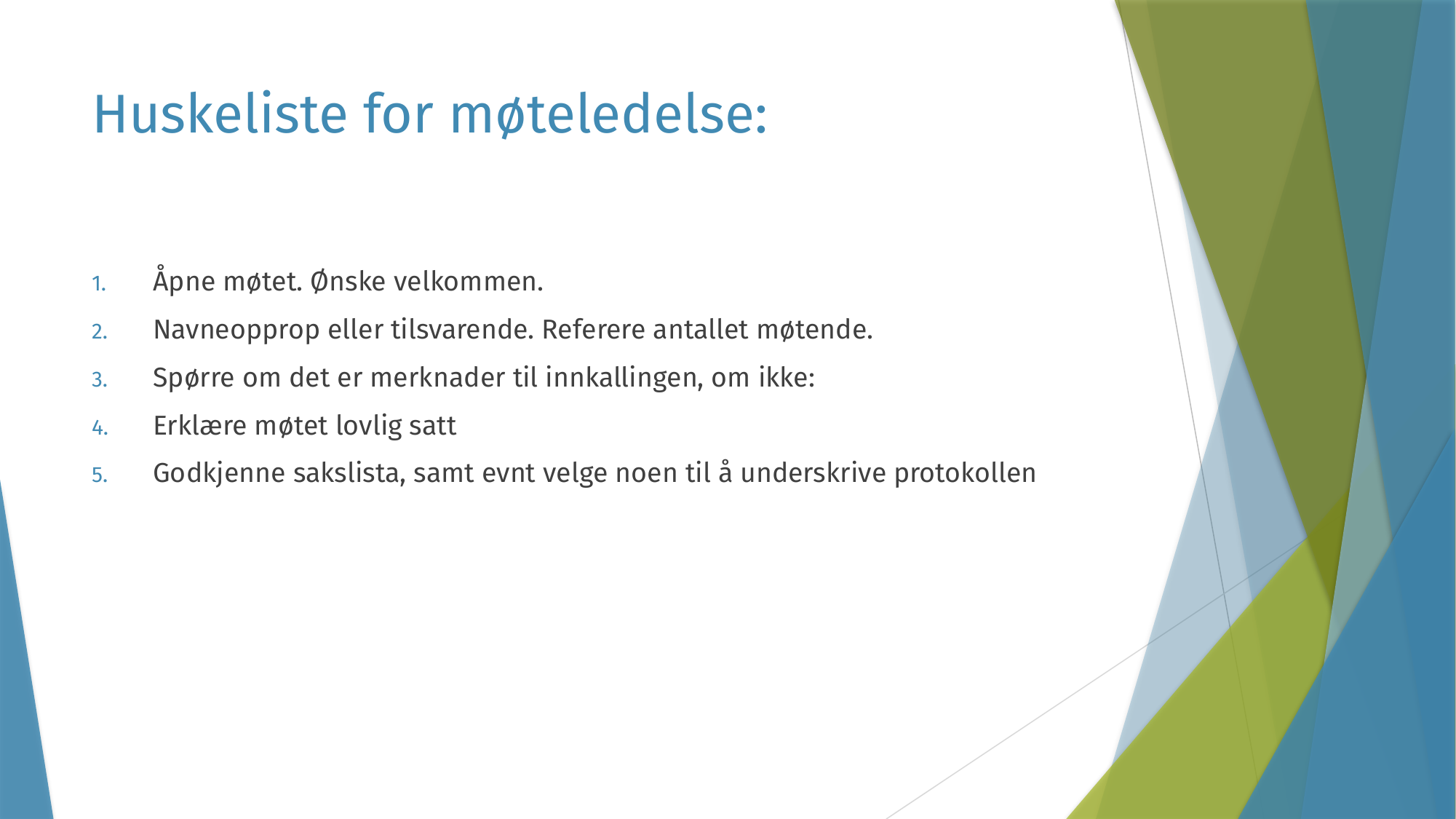

# Huskeliste for møteledelse:
Åpne møtet. Ønske velkommen.
Navneopprop eller tilsvarende. Referere antallet møtende.
Spørre om det er merknader til innkallingen, om ikke:
Erklære møtet lovlig satt
Godkjenne sakslista, samt evnt velge noen til å underskrive protokollen